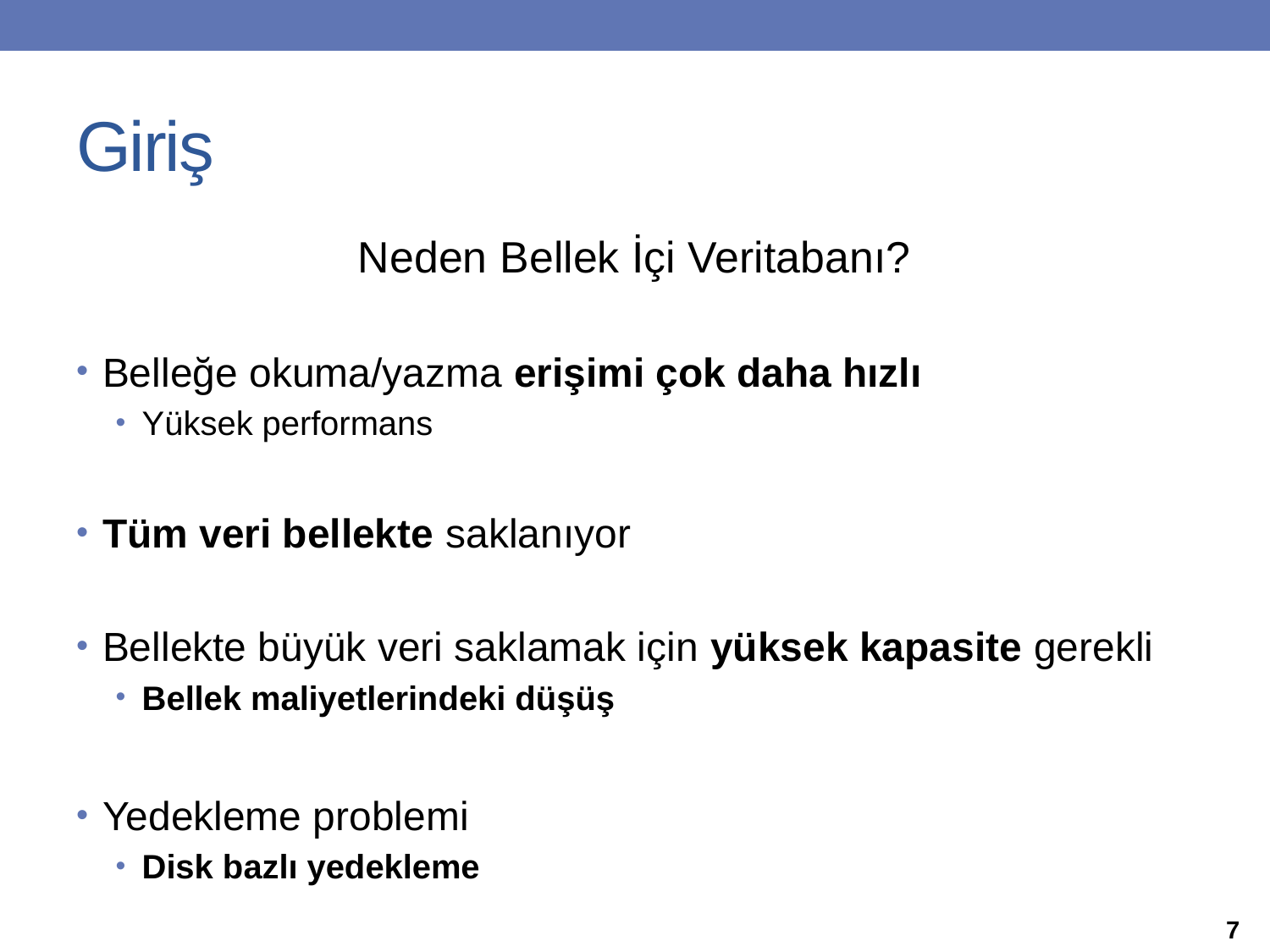

# Giriş
Neden Bellek İçi Veritabanı?

Belleğe okuma/yazma erişimi çok daha hızlı
Yüksek performans

Tüm veri bellekte saklanıyor

Bellekte büyük veri saklamak için yüksek kapasite gerekli
Bellek maliyetlerindeki düşüş

Yedekleme problemi
Disk bazlı yedekleme

7